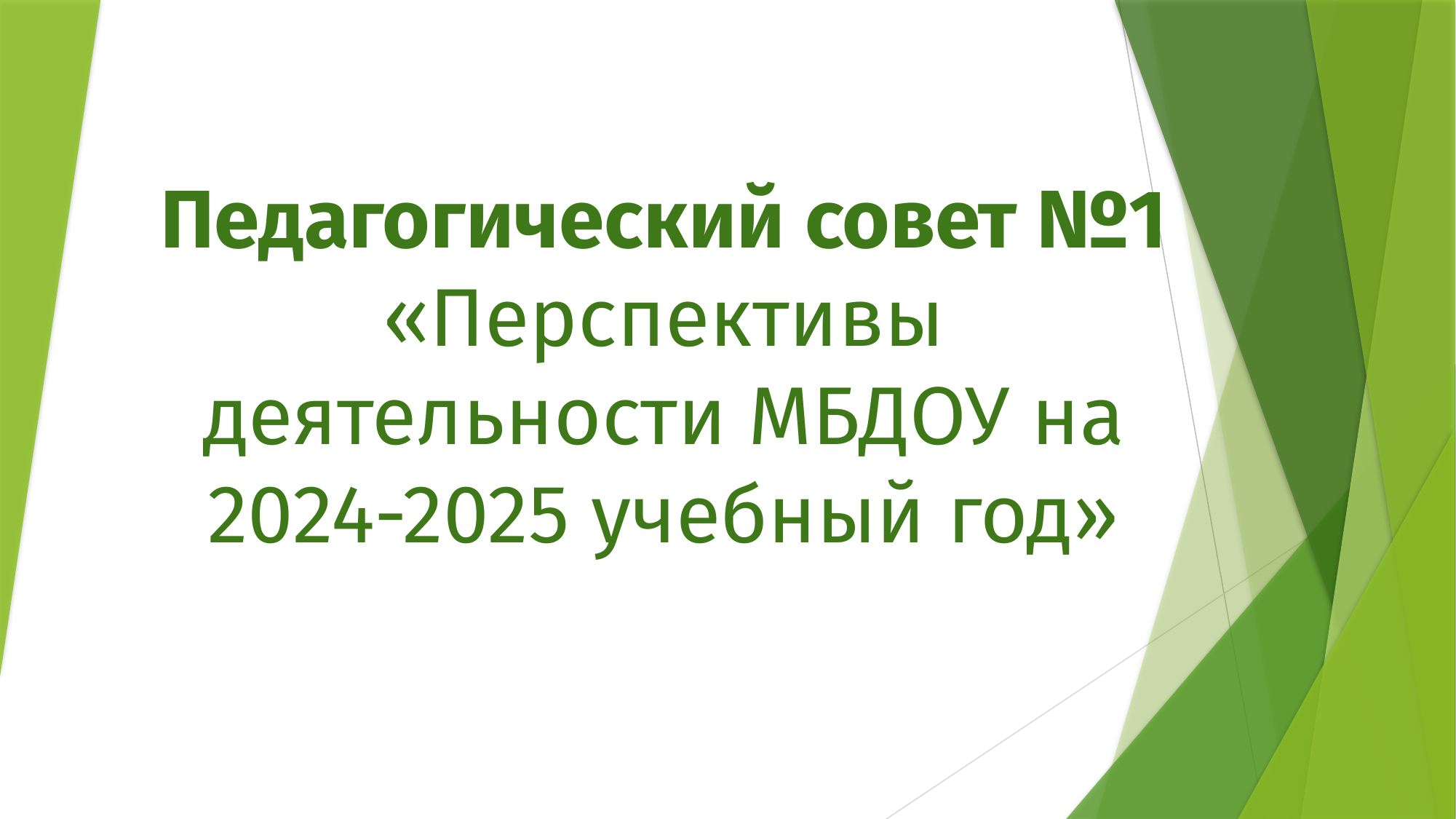

# Педагогический совет №1 «Перспективы деятельности МБДОУ на 2024-2025 учебный год»